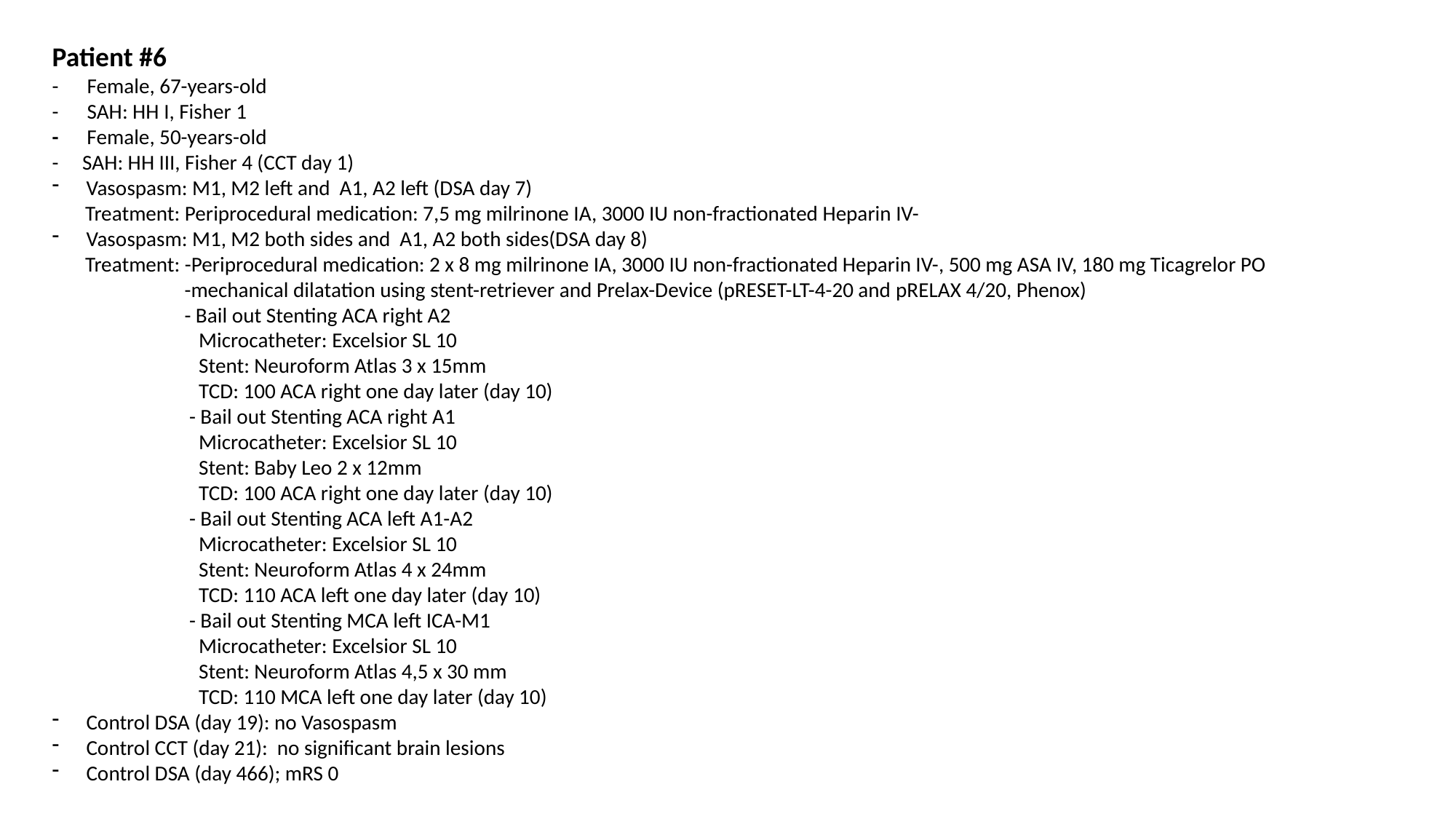

Patient #6
-      Female, 67-years-old
-      SAH: HH I, Fisher 1
-      Female, 50-years-old
-     SAH: HH III, Fisher 4 (CCT day 1)
Vasospasm: M1, M2 left and  A1, A2 left (DSA day 7)
       Treatment: Periprocedural medication: 7,5 mg milrinone IA, 3000 IU non-fractionated Heparin IV-
Vasospasm: M1, M2 both sides and  A1, A2 both sides(DSA day 8)
       Treatment: -Periprocedural medication: 2 x 8 mg milrinone IA, 3000 IU non-fractionated Heparin IV-, 500 mg ASA IV, 180 mg Ticagrelor PO
                            -mechanical dilatation using stent-retriever and Prelax-Device (pRESET-LT-4-20 and pRELAX 4/20, Phenox)
                            - Bail out Stenting ACA right A2
                               Microcatheter: Excelsior SL 10
                               Stent: Neuroform Atlas 3 x 15mm
                               TCD: 100 ACA right one day later (day 10)
                             - Bail out Stenting ACA right A1
                               Microcatheter: Excelsior SL 10
                               Stent: Baby Leo 2 x 12mm
                               TCD: 100 ACA right one day later (day 10)
                             - Bail out Stenting ACA left A1-A2
                               Microcatheter: Excelsior SL 10
                               Stent: Neuroform Atlas 4 x 24mm
                               TCD: 110 ACA left one day later (day 10)
                             - Bail out Stenting MCA left ICA-M1
                               Microcatheter: Excelsior SL 10
                               Stent: Neuroform Atlas 4,5 x 30 mm
                               TCD: 110 MCA left one day later (day 10)
Control DSA (day 19): no Vasospasm
Control CCT (day 21):  no significant brain lesions
Control DSA (day 466); mRS 0

Periprocedural Vasospasm: M1, M2 right, coil protrusion
Microcatheter: Headway17
Stent: LVIS Jr; M2 rt inferior trunk (Ø 0.9 mm) => M1 right (Ø 1.2 mm)
Periprocedural medication: 8 mg milrinone IA, 2x 500 mg ASA IV, 600 mg Clopidogrel PO, 3000 IU non-fractionated Heparin IV,
4 mg eptifibatide IA
Postprocedural medication: 100 mg ASA PO daily for life, 75 mg Clopidogrel PO daily for 6 months
Nimotop IV: from day 5 through day ##
TCD: day #: vessel, value, day #: vessel, value, day #: vessel, value, day #: vessel, value
No additional vasospasm treatment required
MRI on day ### after the SAH showed gliotic scars of the right frontal lobe;
Clinical outcome: mRS 0, #### days after the SAH (telephone interview)